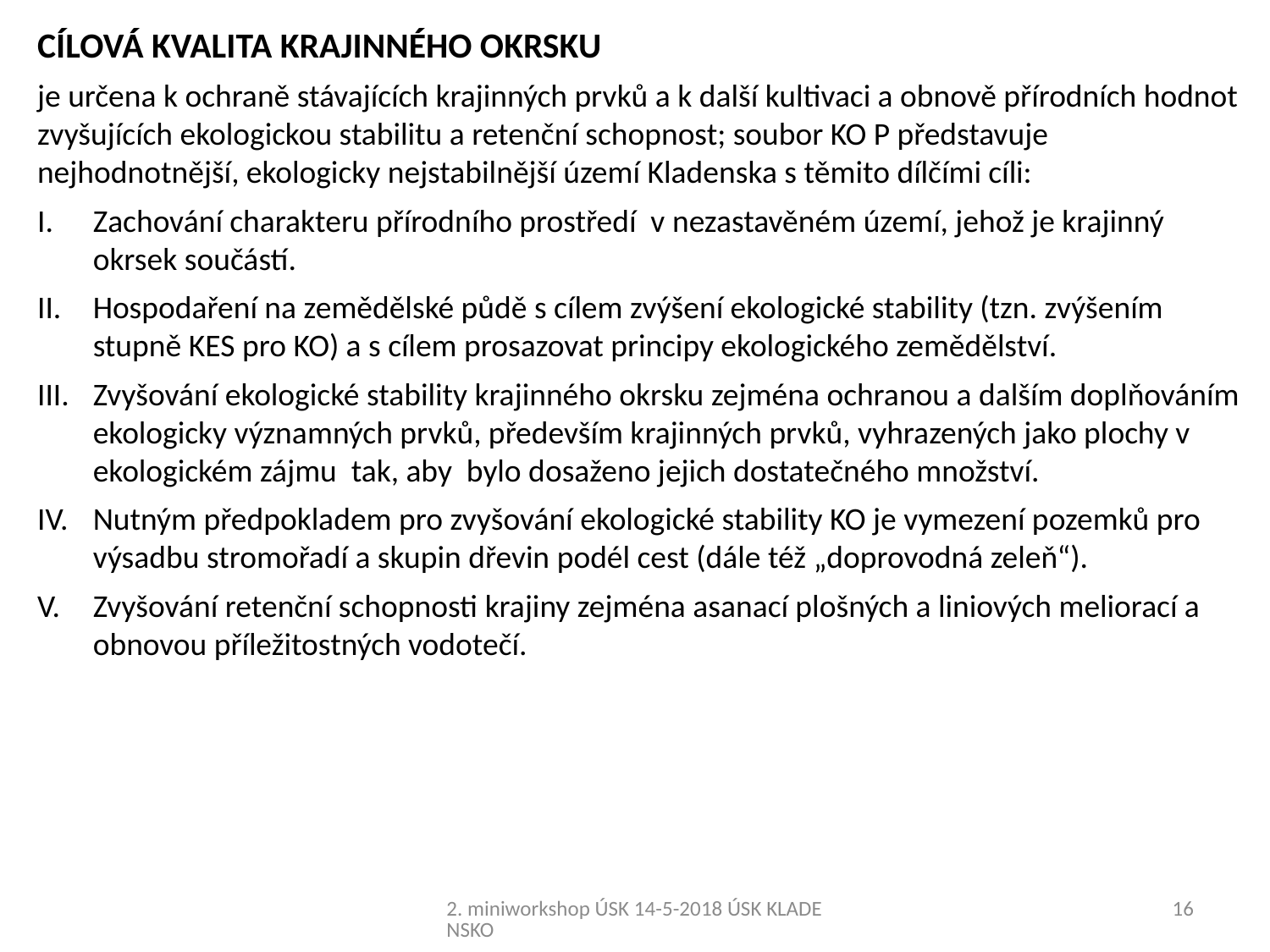

CÍLOVÁ KVALITA KRAJINNÉHO OKRSKU
je určena k ochraně stávajících krajinných prvků a k další kultivaci a obnově přírodních hodnot zvyšujících ekologickou stabilitu a retenční schopnost; soubor KO P představuje nejhodnotnější, ekologicky nejstabilnější území Kladenska s těmito dílčími cíli:
Zachování charakteru přírodního prostředí  v nezastavěném území, jehož je krajinný okrsek součástí.
Hospodaření na zemědělské půdě s cílem zvýšení ekologické stability (tzn. zvýšením stupně KES pro KO) a s cílem prosazovat principy ekologického zemědělství.
Zvyšování ekologické stability krajinného okrsku zejména ochranou a dalším doplňováním ekologicky významných prvků, především krajinných prvků, vyhrazených jako plochy v ekologickém zájmu  tak, aby  bylo dosaženo jejich dostatečného množství.
Nutným předpokladem pro zvyšování ekologické stability KO je vymezení pozemků pro výsadbu stromořadí a skupin dřevin podél cest (dále též „doprovodná zeleň“).
Zvyšování retenční schopnosti krajiny zejména asanací plošných a liniových meliorací a obnovou příležitostných vodotečí.

2. miniworkshop ÚSK 14-5-2018 ÚSK KLADENSKO
16